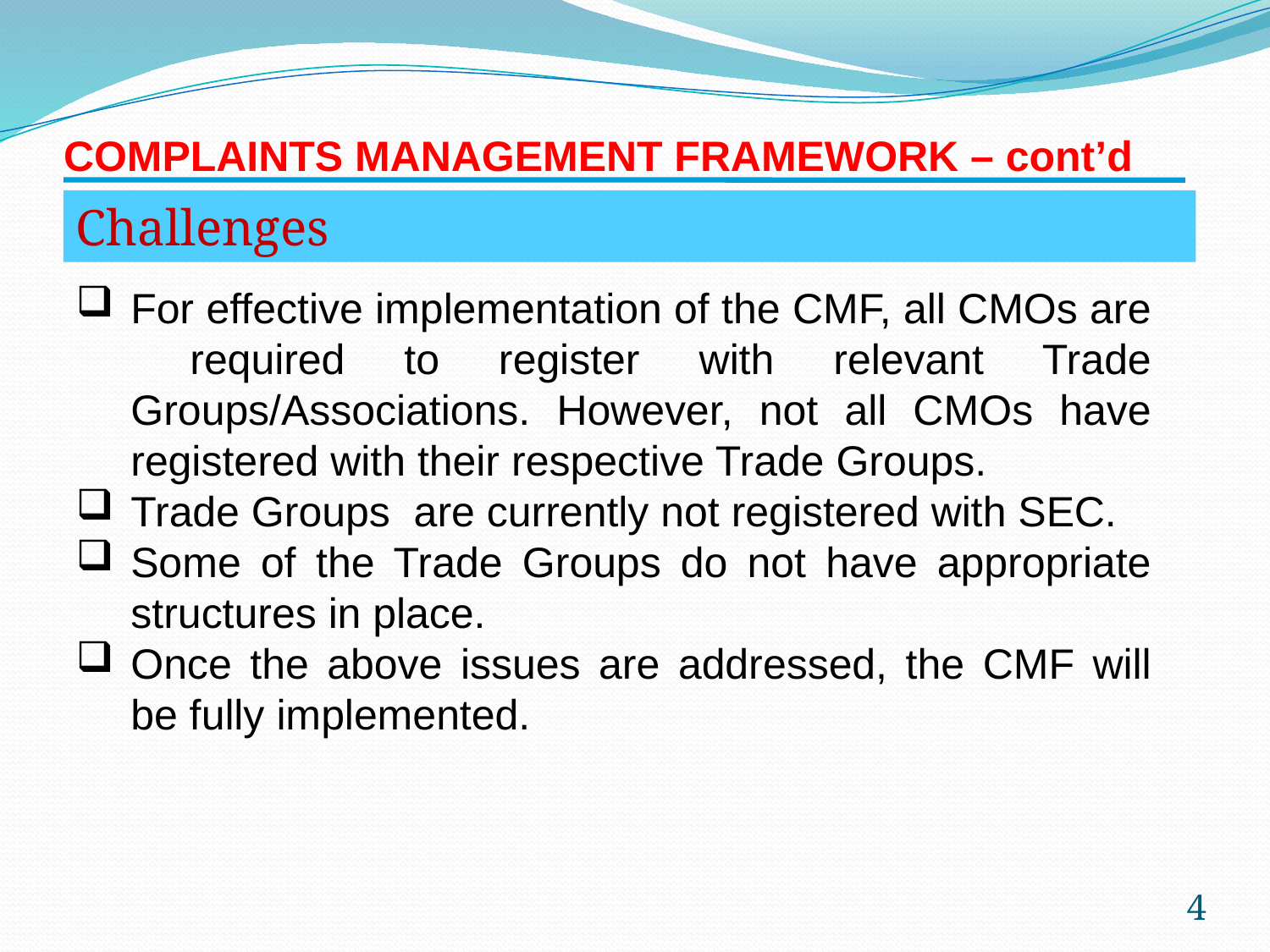

# COMPLAINTS MANAGEMENT FRAMEWORK – cont’d
Challenges
For effective implementation of the CMF, all CMOs are  required to register with relevant Trade Groups/Associations. However, not all CMOs have registered with their respective Trade Groups.
Trade Groups  are currently not registered with SEC.
Some of the Trade Groups do not have appropriate structures in place.
Once the above issues are addressed, the CMF will be fully implemented.

4